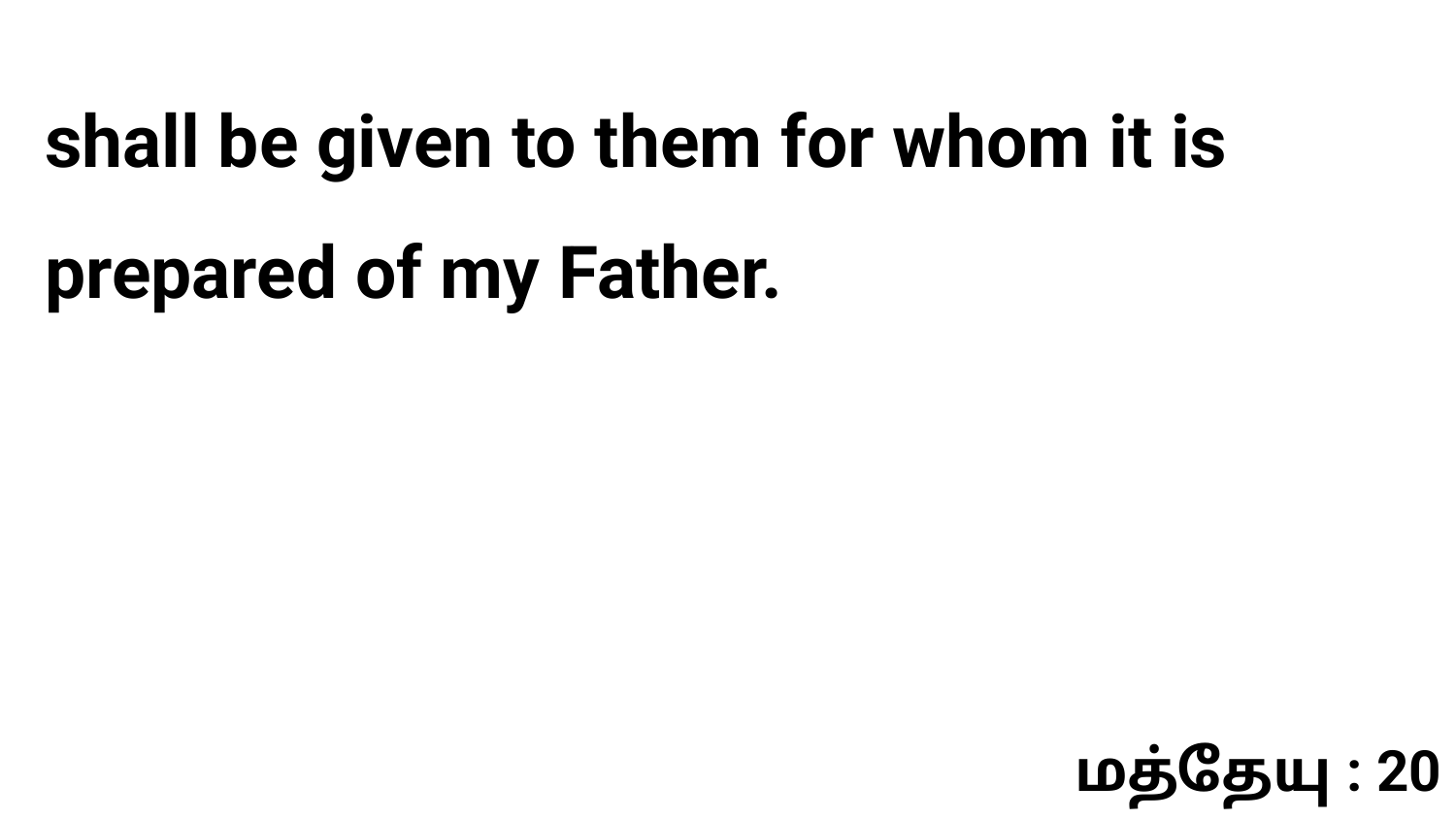

shall be given to them for whom it is prepared of my Father.
மத்தேயு : 20